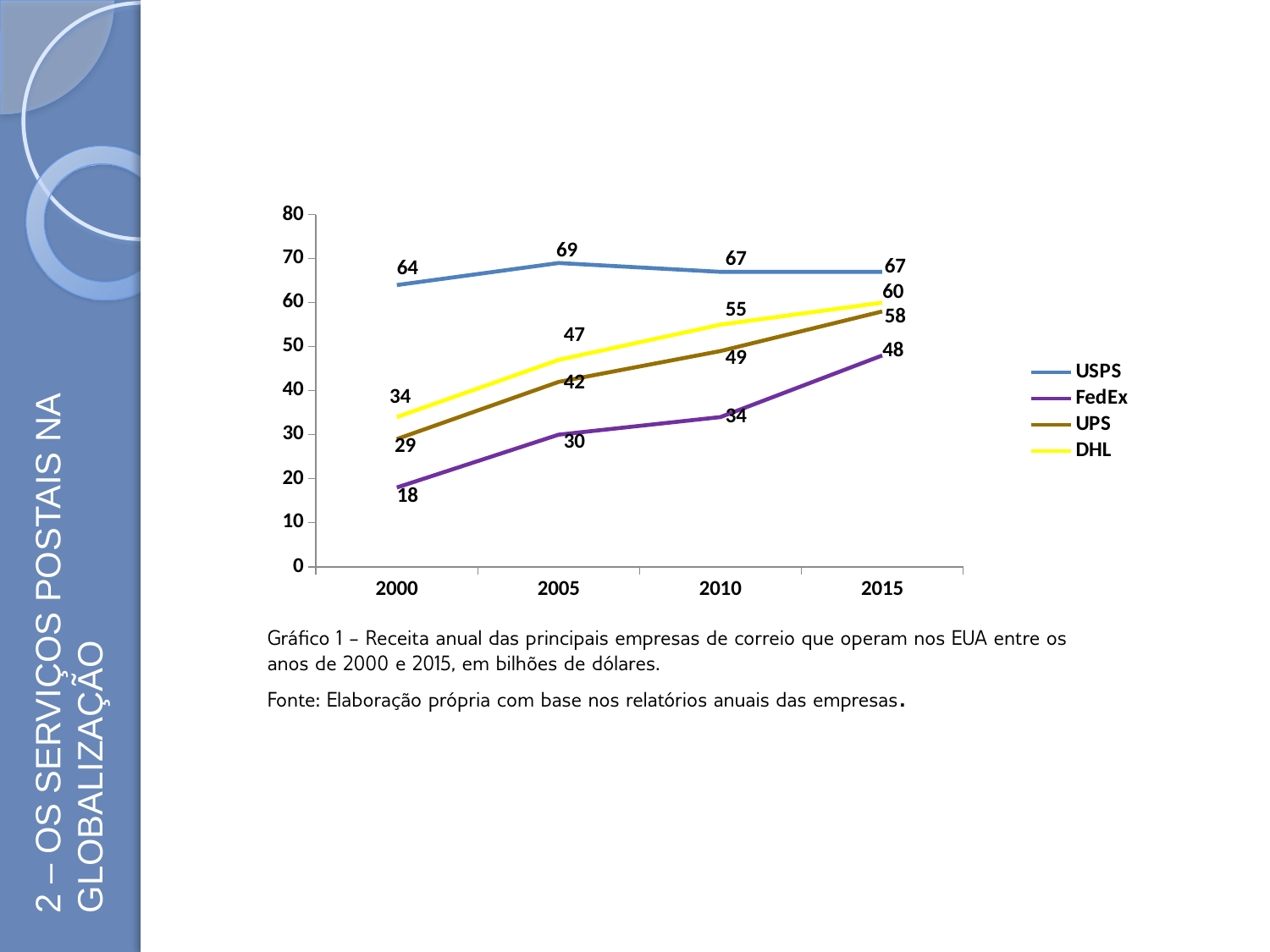

### Chart

| Category | USPS | FedEx | UPS  | DHL |
|---|---|---|---|---|
| 2000 | 64.0 | 18.0 | 29.0 | 34.0 |
| 2005 | 69.0 | 30.0 | 42.0 | 47.0 |
| 2010 | 67.0 | 34.0 | 49.0 | 55.0 |
| 2015 | 67.0 | 48.0 | 58.0 | 60.0 |
# 2 – OS SERVIÇOS POSTAIS NA GLOBALIZAÇÃO
Gráfico 1 – Receita anual das principais empresas de correio que operam nos EUA entre os anos de 2000 e 2015, em bilhões de dólares.
Fonte: Elaboração própria com base nos relatórios anuais das empresas.